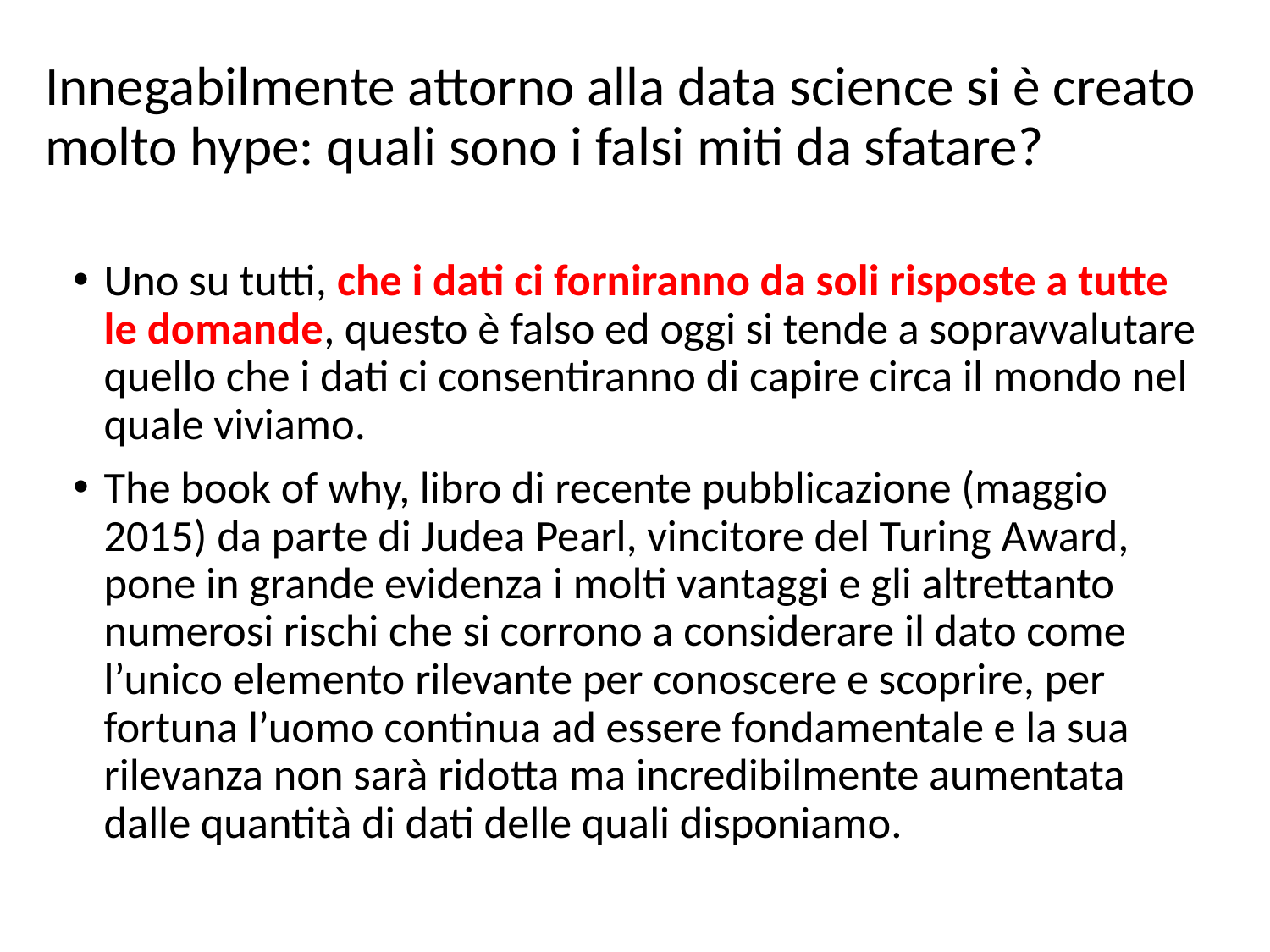

# Innegabilmente attorno alla data science si è creato molto hype: quali sono i falsi miti da sfatare?
Uno su tutti, che i dati ci forniranno da soli risposte a tutte le domande, questo è falso ed oggi si tende a sopravvalutare quello che i dati ci consentiranno di capire circa il mondo nel quale viviamo.
The book of why, libro di recente pubblicazione (maggio 2015) da parte di Judea Pearl, vincitore del Turing Award, pone in grande evidenza i molti vantaggi e gli altrettanto numerosi rischi che si corrono a considerare il dato come l’unico elemento rilevante per conoscere e scoprire, per fortuna l’uomo continua ad essere fondamentale e la sua rilevanza non sarà ridotta ma incredibilmente aumentata dalle quantità di dati delle quali disponiamo.